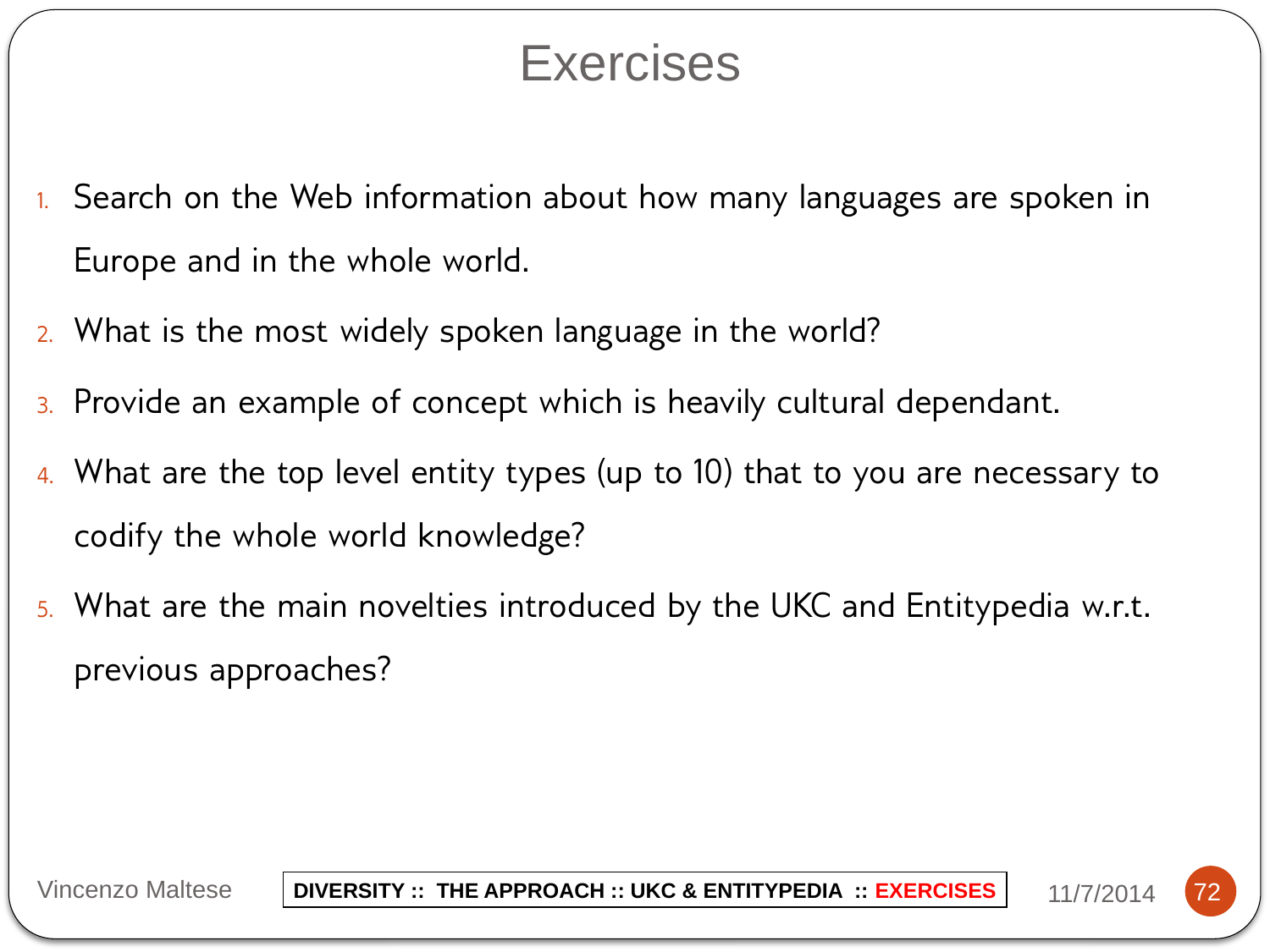

# Exercises
Search on the Web information about how many languages are spoken in Europe and in the whole world.
What is the most widely spoken language in the world?
Provide an example of concept which is heavily cultural dependant.
What are the top level entity types (up to 10) that to you are necessary to codify the whole world knowledge?
What are the main novelties introduced by the UKC and Entitypedia w.r.t. previous approaches?

Vincenzo Maltese
11/7/2014
72
DIVERSITY ::  THE APPROACH :: UKC & ENTITYPEDIA  :: EXERCISES